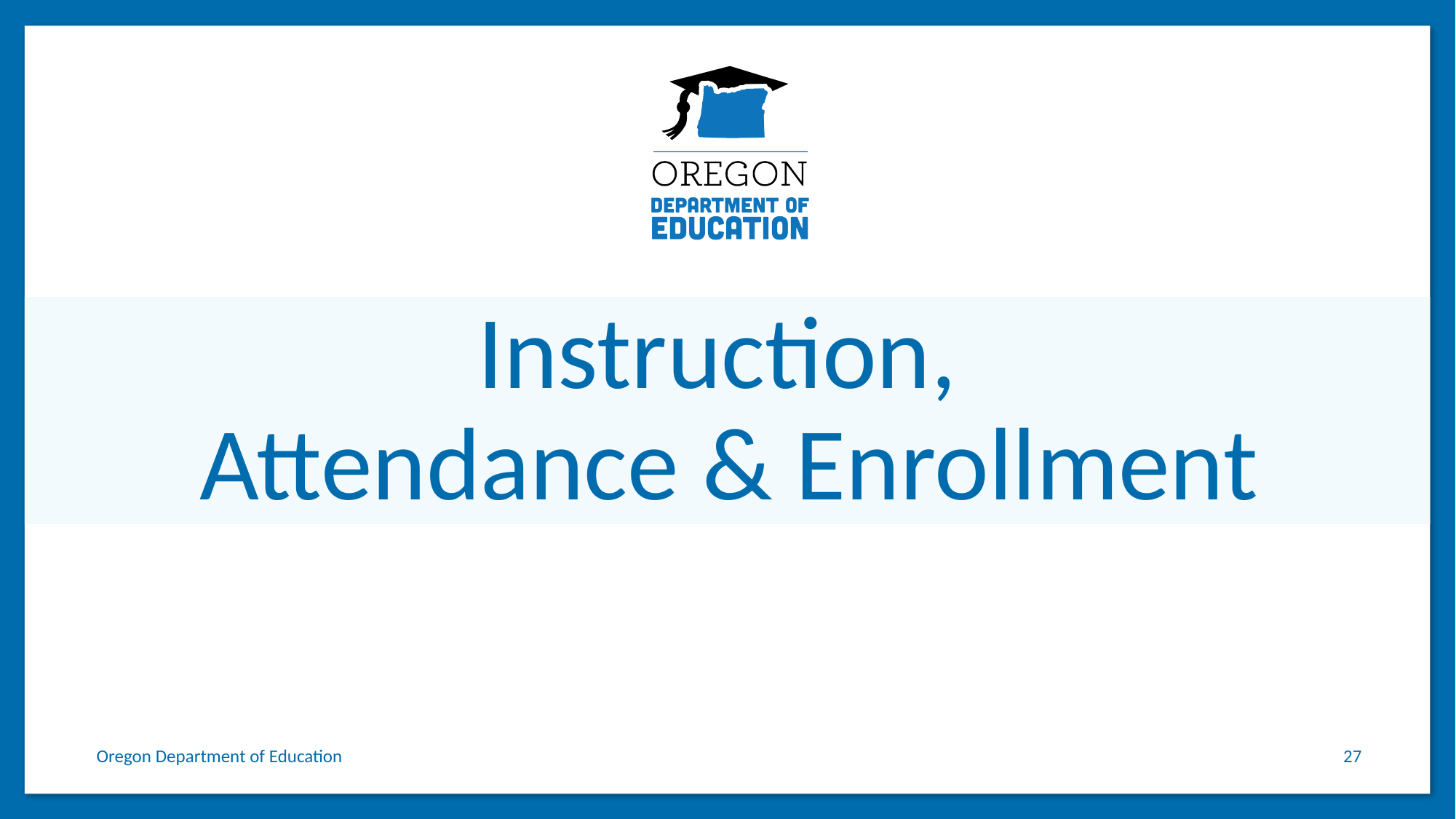

# Instruction,
Attendance & Enrollment
Oregon Department of Education
27